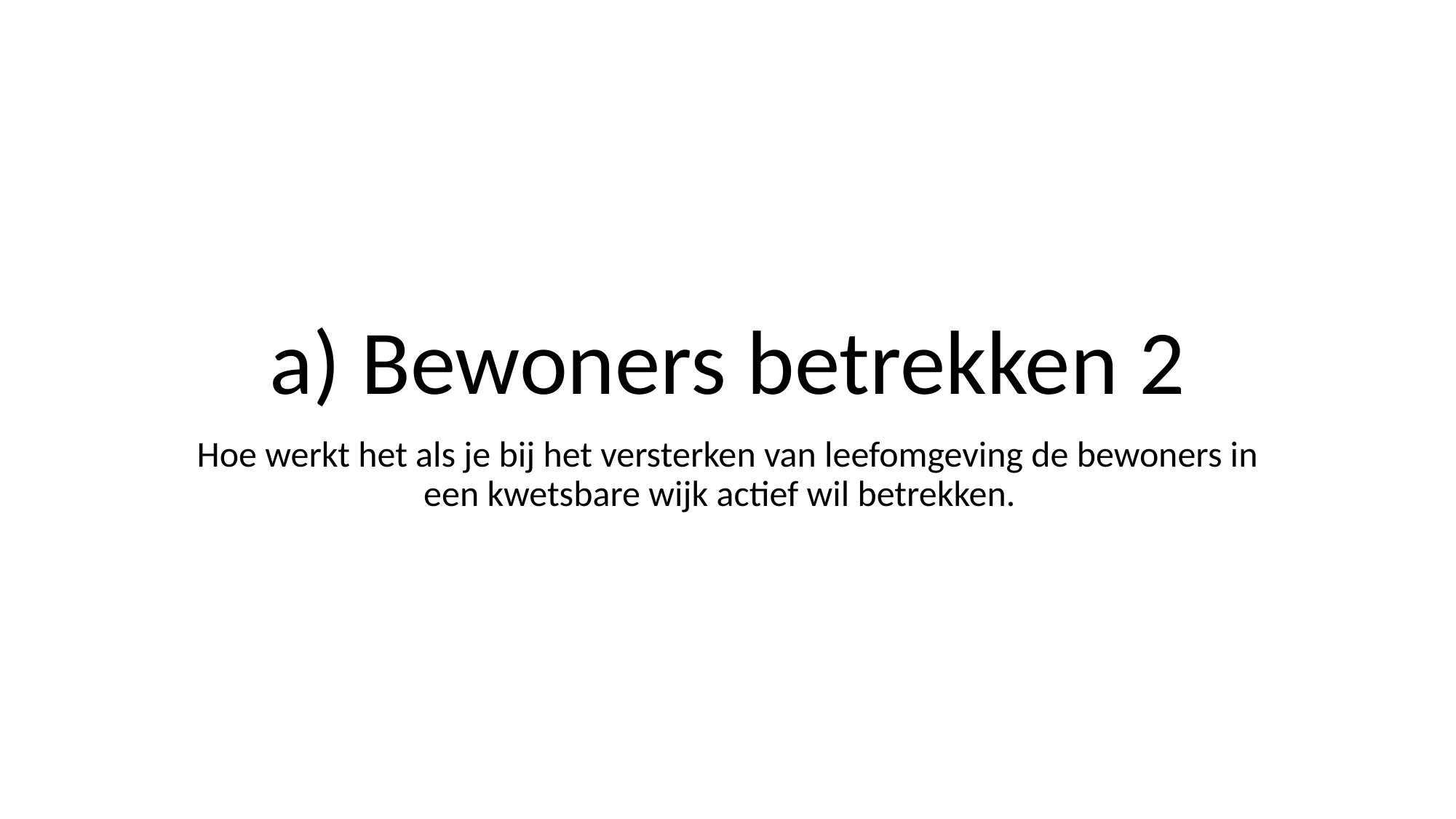

# a) Bewoners betrekken 2
Hoe werkt het als je bij het versterken van leefomgeving de bewoners in een kwetsbare wijk actief wil betrekken.